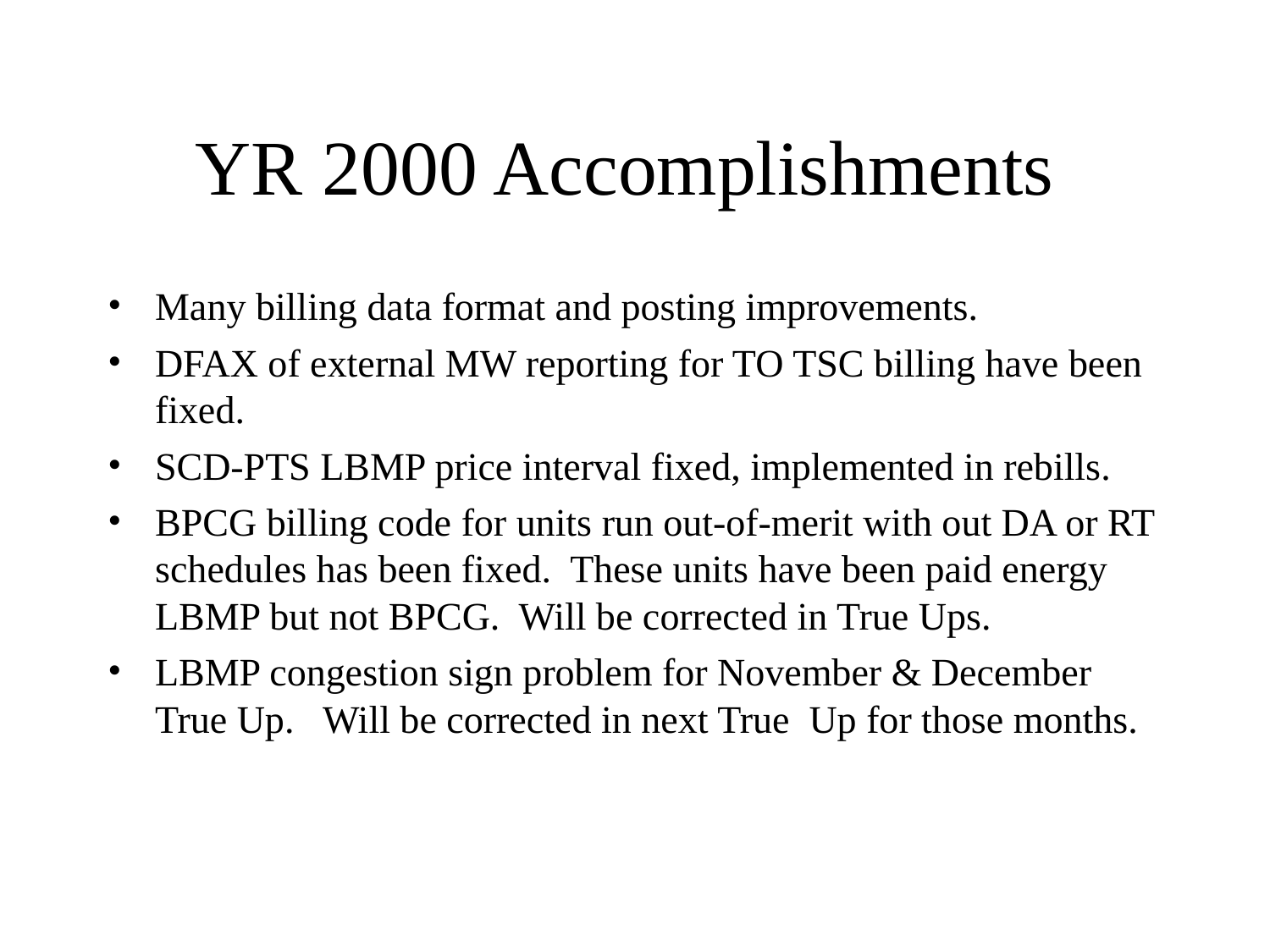

# YR 2000 Accomplishments
Many billing data format and posting improvements.
DFAX of external MW reporting for TO TSC billing have been fixed.
SCD-PTS LBMP price interval fixed, implemented in rebills.
BPCG billing code for units run out-of-merit with out DA or RT schedules has been fixed.  These units have been paid energy LBMP but not BPCG.  Will be corrected in True Ups.
LBMP congestion sign problem for November & December True Up.   Will be corrected in next True  Up for those months.